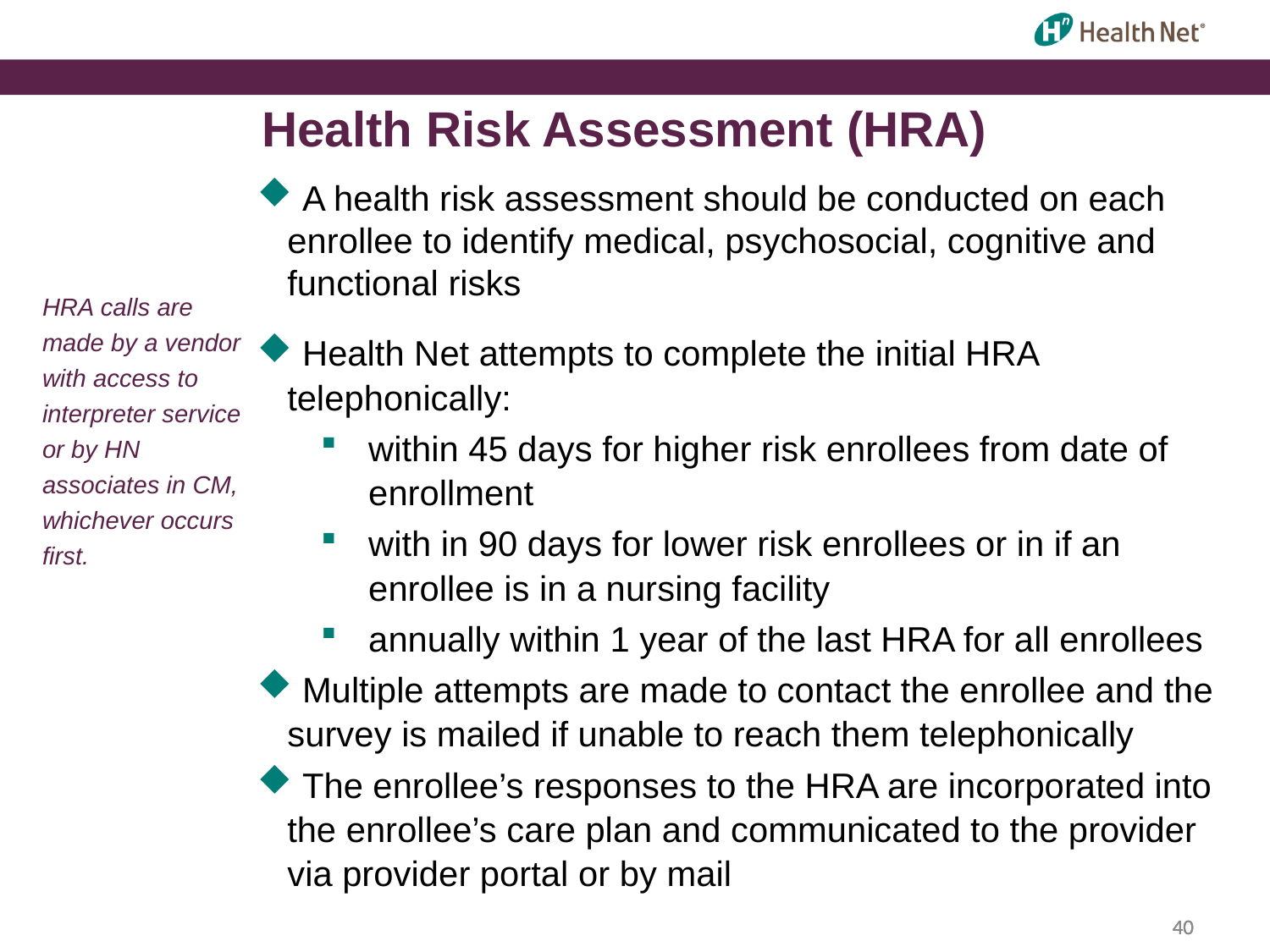

Health Risk Assessment (HRA)
 A health risk assessment should be conducted on each enrollee to identify medical, psychosocial, cognitive and functional risks

 Health Net attempts to complete the initial HRA telephonically:
within 45 days for higher risk enrollees from date of enrollment
with in 90 days for lower risk enrollees or in if an enrollee is in a nursing facility
annually within 1 year of the last HRA for all enrollees
 Multiple attempts are made to contact the enrollee and the survey is mailed if unable to reach them telephonically
 The enrollee’s responses to the HRA are incorporated into the enrollee’s care plan and communicated to the provider via provider portal or by mail
HRA calls are made by a vendor with access to interpreter service or by HN associates in CM, whichever occurs first.

40
40
40